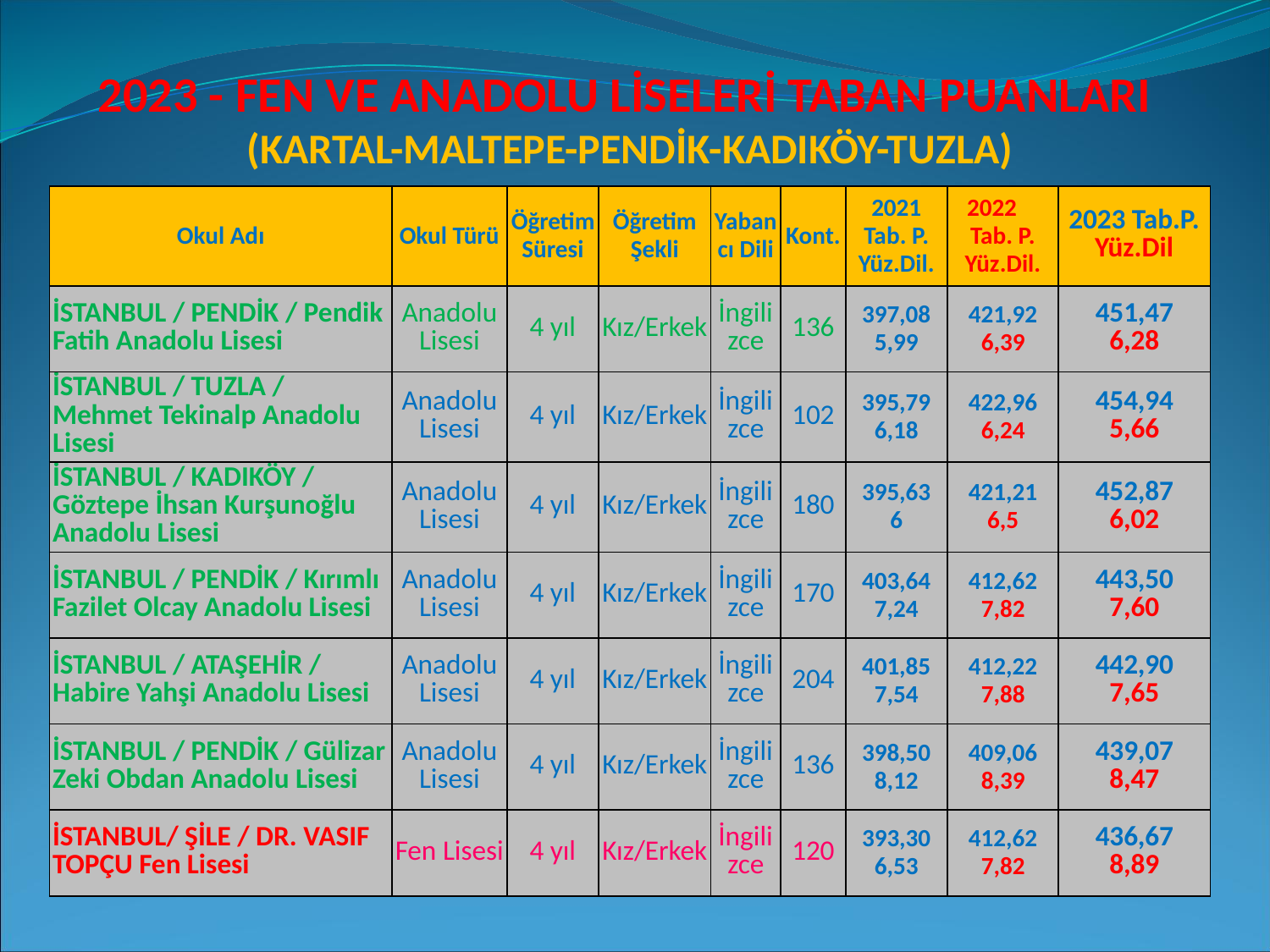

2023 - FEN VE ANADOLU LİSELERİ TABAN PUANLARI
(KARTAL-MALTEPE-PENDİK-KADIKÖY-TUZLA)
| Okul Adı | Okul Türü | Öğretim Süresi | Öğretim Şekli | Yabancı Dili | Kont. | 2021 Tab. P. Yüz.Dil. | 2022 Tab. P. Yüz.Dil. | 2023 Tab.P. Yüz.Dil |
| --- | --- | --- | --- | --- | --- | --- | --- | --- |
| İSTANBUL / PENDİK / Pendik Fatih Anadolu Lisesi | Anadolu Lisesi | 4 yıl | Kız/Erkek | İngilizce | 136 | 397,08 5,99 | 421,92 6,39 | 451,47 6,28 |
| İSTANBUL / TUZLA / Mehmet Tekinalp Anadolu Lisesi | Anadolu Lisesi | 4 yıl | Kız/Erkek | İngilizce | 102 | 395,79 6,18 | 422,96 6,24 | 454,94 5,66 |
| İSTANBUL / KADIKÖY / Göztepe İhsan Kurşunoğlu Anadolu Lisesi | Anadolu Lisesi | 4 yıl | Kız/Erkek | İngilizce | 180 | 395,63 6 | 421,21 6,5 | 452,87 6,02 |
| İSTANBUL / PENDİK / Kırımlı Fazilet Olcay Anadolu Lisesi | Anadolu Lisesi | 4 yıl | Kız/Erkek | İngilizce | 170 | 403,64 7,24 | 412,62 7,82 | 443,50 7,60 |
| İSTANBUL / ATAŞEHİR / Habire Yahşi Anadolu Lisesi | Anadolu Lisesi | 4 yıl | Kız/Erkek | İngilizce | 204 | 401,85 7,54 | 412,22 7,88 | 442,90 7,65 |
| İSTANBUL / PENDİK / Gülizar Zeki Obdan Anadolu Lisesi | Anadolu Lisesi | 4 yıl | Kız/Erkek | İngilizce | 136 | 398,50 8,12 | 409,06 8,39 | 439,07 8,47 |
| İSTANBUL/ ŞİLE / DR. VASIF TOPÇU Fen Lisesi | Fen Lisesi | 4 yıl | Kız/Erkek | İngilizce | 120 | 393,30 6,53 | 412,62 7,82 | 436,67 8,89 |